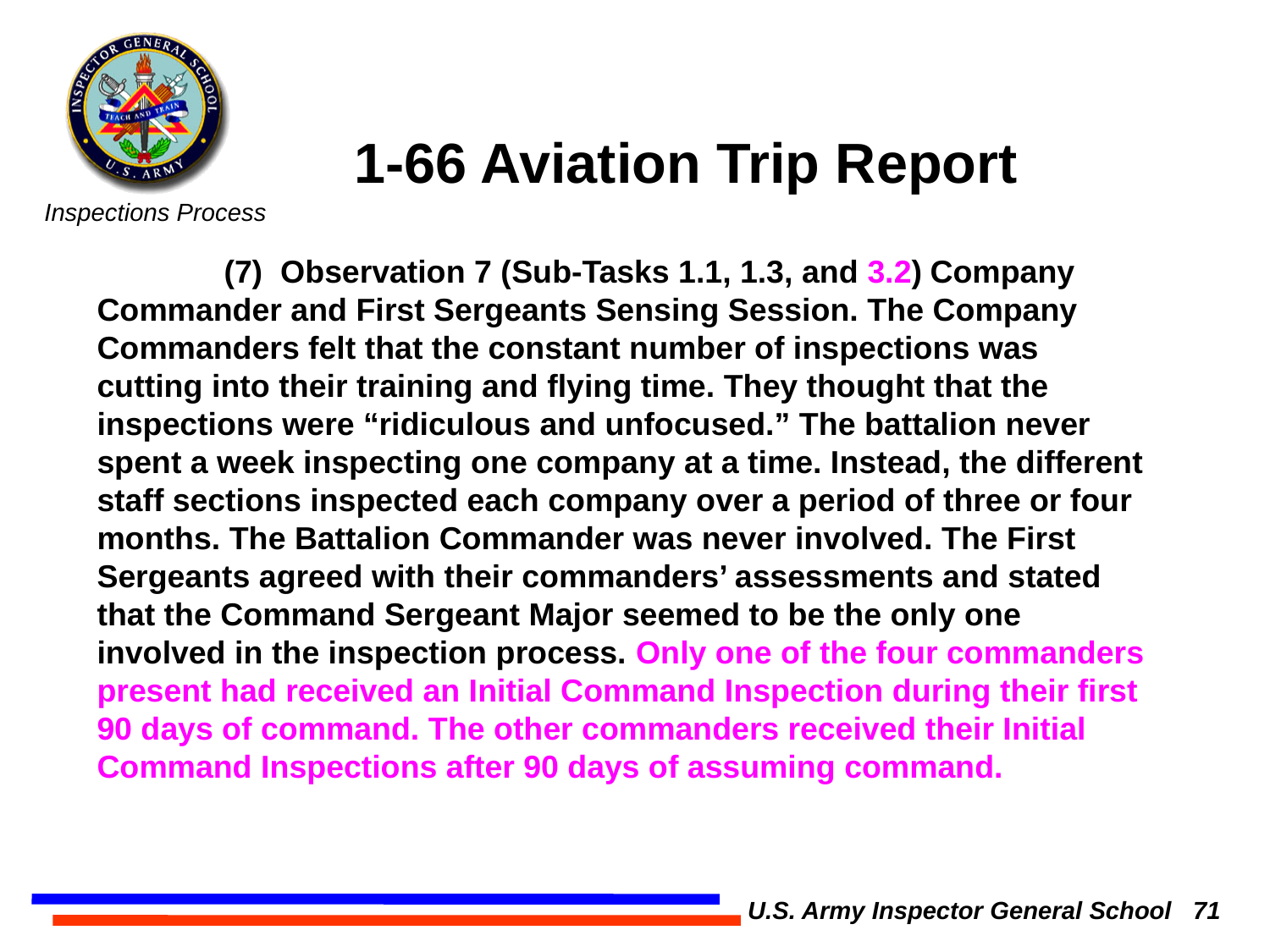

1-66 Aviation Trip Report

	(7)  Observation 7 (Sub-Tasks 1.1, 1.3, and 3.2) Company Commander and First Sergeants Sensing Session. The Company Commanders felt that the constant number of inspections was cutting into their training and flying time. They thought that the inspections were “ridiculous and unfocused.” The battalion never spent a week inspecting one company at a time. Instead, the different staff sections inspected each company over a period of three or four months. The Battalion Commander was never involved. The First Sergeants agreed with their commanders’ assessments and stated that the Command Sergeant Major seemed to be the only one involved in the inspection process. Only one of the four commanders present had received an Initial Command Inspection during their first 90 days of command. The other commanders received their Initial Command Inspections after 90 days of assuming command.
U.S. Army Inspector General School   71